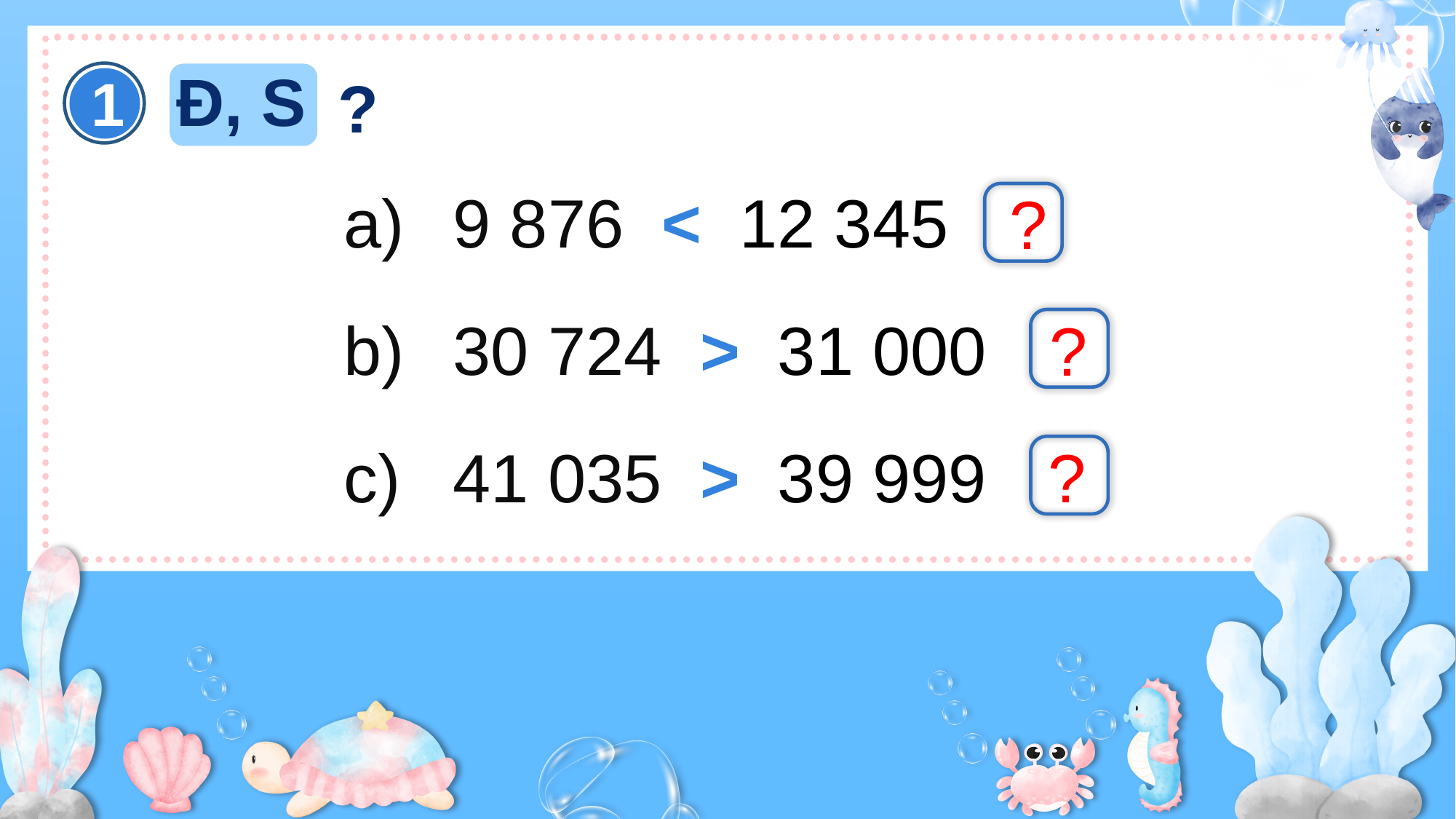

Đ, S
?

1

a) 	9 876  <  12 345   Đ

?
b) 	30 724  >  31 000   S

?
c) 	41 035  >  39 999   Đ

?